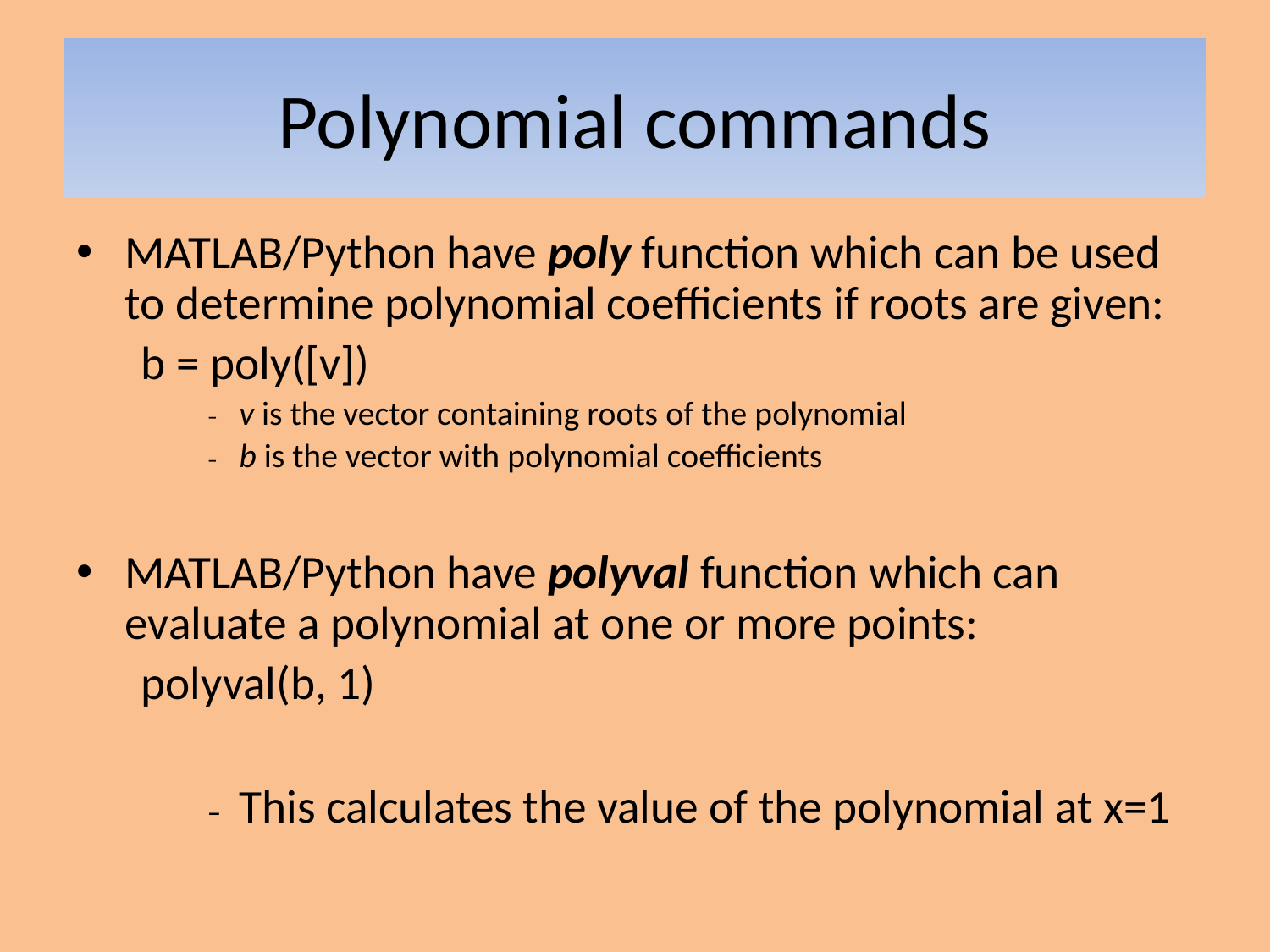

# Polynomial commands
MATLAB/Python have poly function which can be used to determine polynomial coefficients if roots are given:
		b = poly([v])
v is the vector containing roots of the polynomial
b is the vector with polynomial coefficients

MATLAB/Python have polyval function which can evaluate a polynomial at one or more points:
		polyval(b, 1)

This calculates the value of the polynomial at x=1